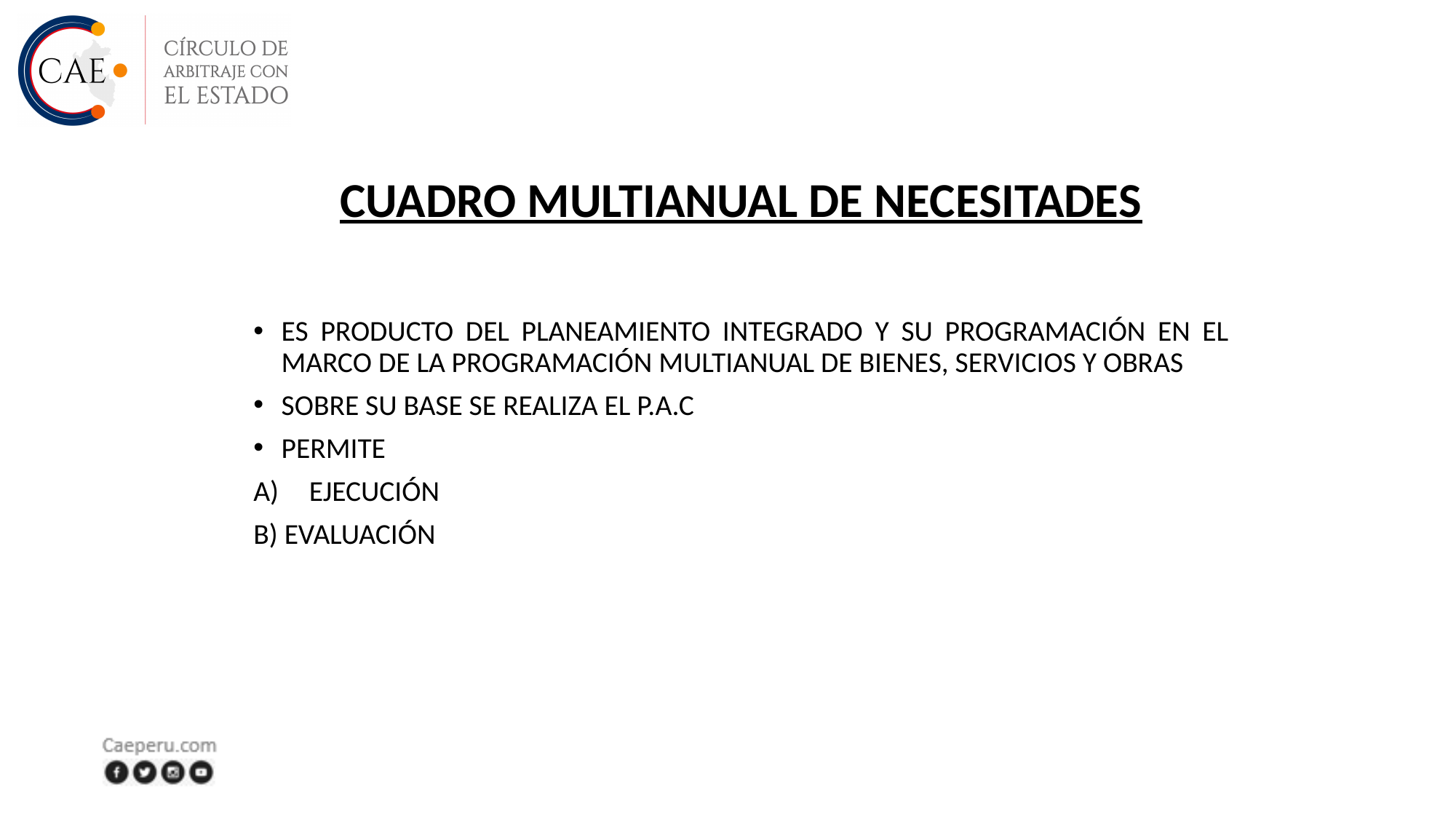

# CUADRO MULTIANUAL DE NECESITADES
ES PRODUCTO DEL PLANEAMIENTO INTEGRADO Y SU PROGRAMACIÓN EN EL MARCO DE LA PROGRAMACIÓN MULTIANUAL DE BIENES, SERVICIOS Y OBRAS
SOBRE SU BASE SE REALIZA EL P.A.C
PERMITE
EJECUCIÓN
B) EVALUACIÓN